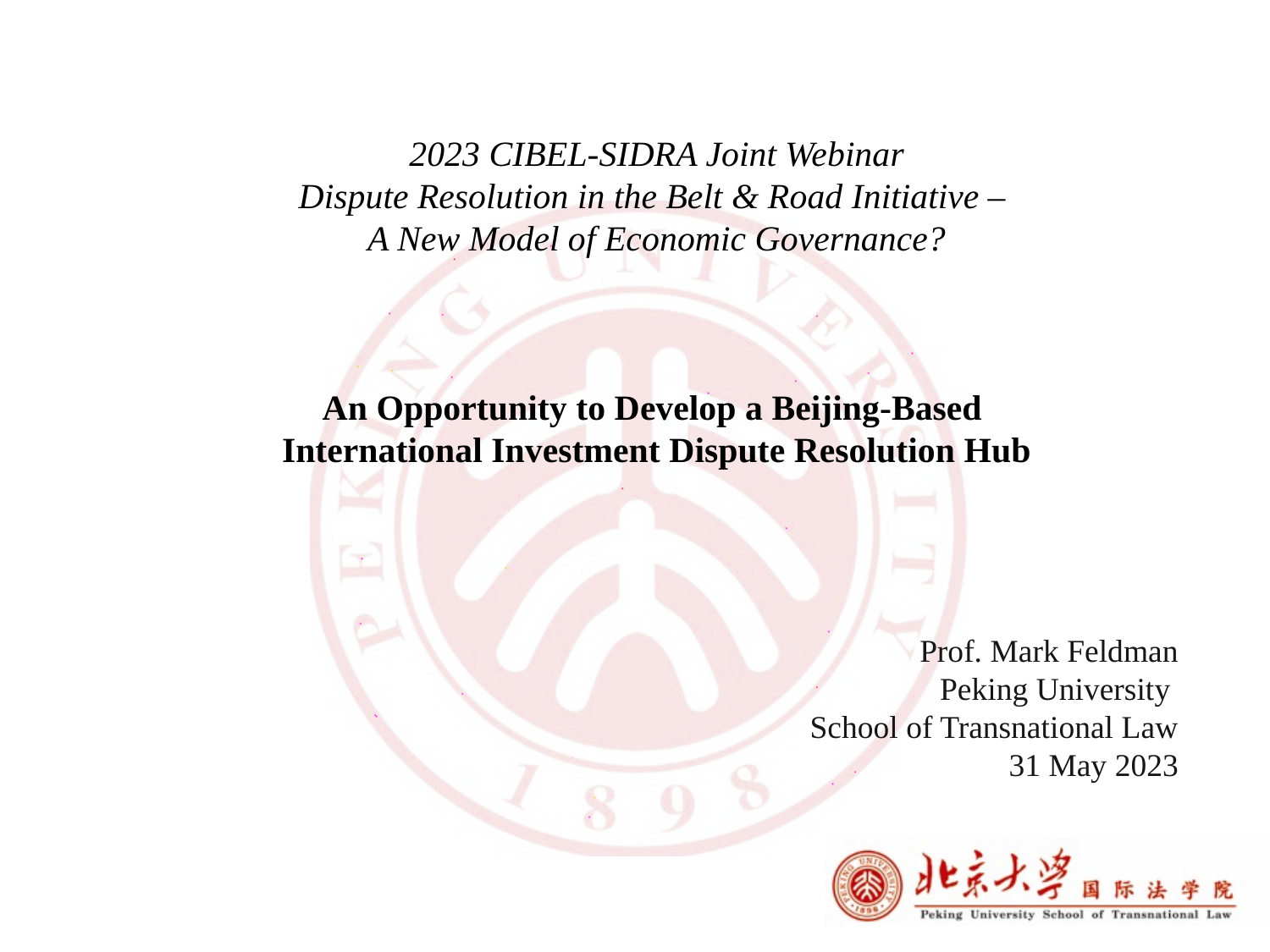

2023 CIBEL-SIDRA Joint Webinar
Dispute Resolution in the Belt & Road Initiative –
A New Model of Economic Governance?

An Opportunity to Develop a Beijing-Based
International Investment Dispute Resolution Hub

Prof. Mark Feldman
Peking University
School of Transnational Law
31 May 2023